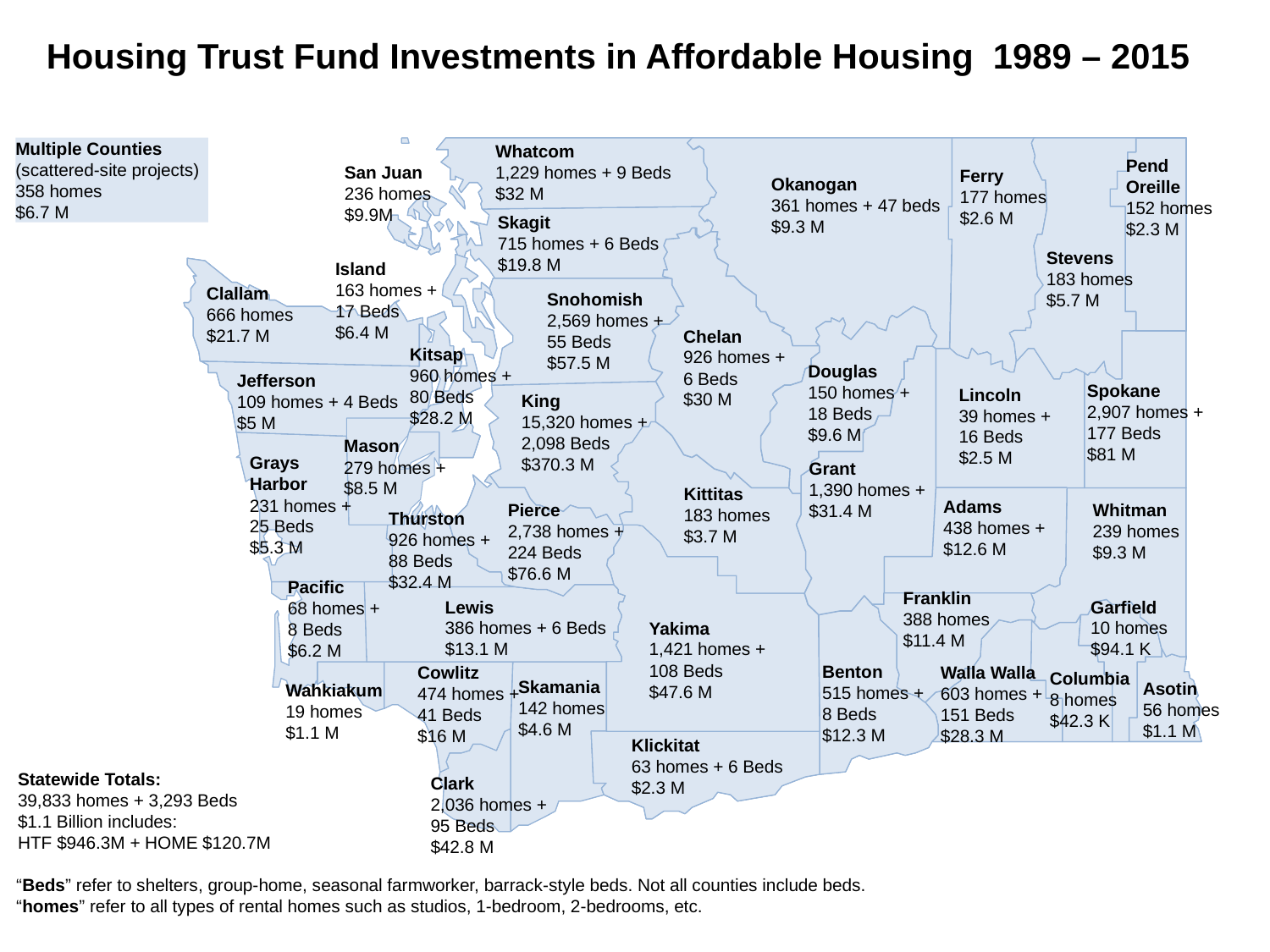

Housing Trust Fund Investments in Affordable Housing  1989 – 2015
Multiple Counties (scattered-site projects)
358 homes
$6.7 M

Whatcom
1,229 homes + 9 Beds
$32 M
Pend
Oreille
152 homes
$2.3 M
San Juan
236 homes
$9.9M
Ferry
177 homes
$2.6 M
Okanogan
361 homes + 47 beds
$9.3 M

Skagit
715 homes + 6 Beds
$19.8 M

Stevens
183 homes
$5.7 M

Island
163 homes +
17 Beds
$6.4 M

Clallam
666 homes
$21.7 M
Snohomish
2,569 homes +
55 Beds
$57.5 M

Chelan
926 homes +
6 Beds
$30 M

Kitsap
960 homes +
80 Beds
$28.2 M

Douglas
150 homes +
18 Beds
$9.6 M
Jefferson
109 homes + 4 Beds
$5 M
Spokane
2,907 homes +
177 Beds
$81 M

Lincoln
39 homes +
16 Beds
$2.5 M
King
15,320 homes +
2,098 Beds
$370.3 M

Mason
279 homes +
$8.5 M
Grays
Harbor
231 homes +
25 Beds
$5.3 M
Grant
1,390 homes +
$31.4 M

Kittitas
183 homes
$3.7 M

Adams
438 homes +
$12.6 M
Pierce
2,738 homes +
224 Beds
$76.6 M
Whitman
239 homes
$9.3 M

Thurston
926 homes +
88 Beds
$32.4 M

Pacific
68 homes +
8 Beds
$6.2 M

Franklin
388 homes
$11.4 M

Lewis
386 homes + 6 Beds
$13.1 M

Garfield
10 homes
$94.1 K

Yakima
1,421 homes +
108 Beds
$47.6 M

Benton
515 homes +
8 Beds
$12.3 M

Walla Walla
603 homes +
151 Beds
$28.3 M
Cowlitz
474 homes +
41 Beds
$16 M
Columbia
8 homes
$42.3 K
Skamania
142 homes
$4.6 M
Asotin
56 homes
$1.1 M
Wahkiakum
19 homes
$1.1 M

Klickitat
63 homes + 6 Beds
$2.3 M
Clark
2,036 homes +
95 Beds
$42.8 M
Statewide Totals:
39,833 homes + 3,293 Beds
$1.1 Billion includes:
HTF $946.3M + HOME $120.7M
“Beds” refer to shelters, group-home, seasonal farmworker, barrack-style beds. Not all counties include beds.
“homes” refer to all types of rental homes such as studios, 1-bedroom, 2-bedrooms, etc.